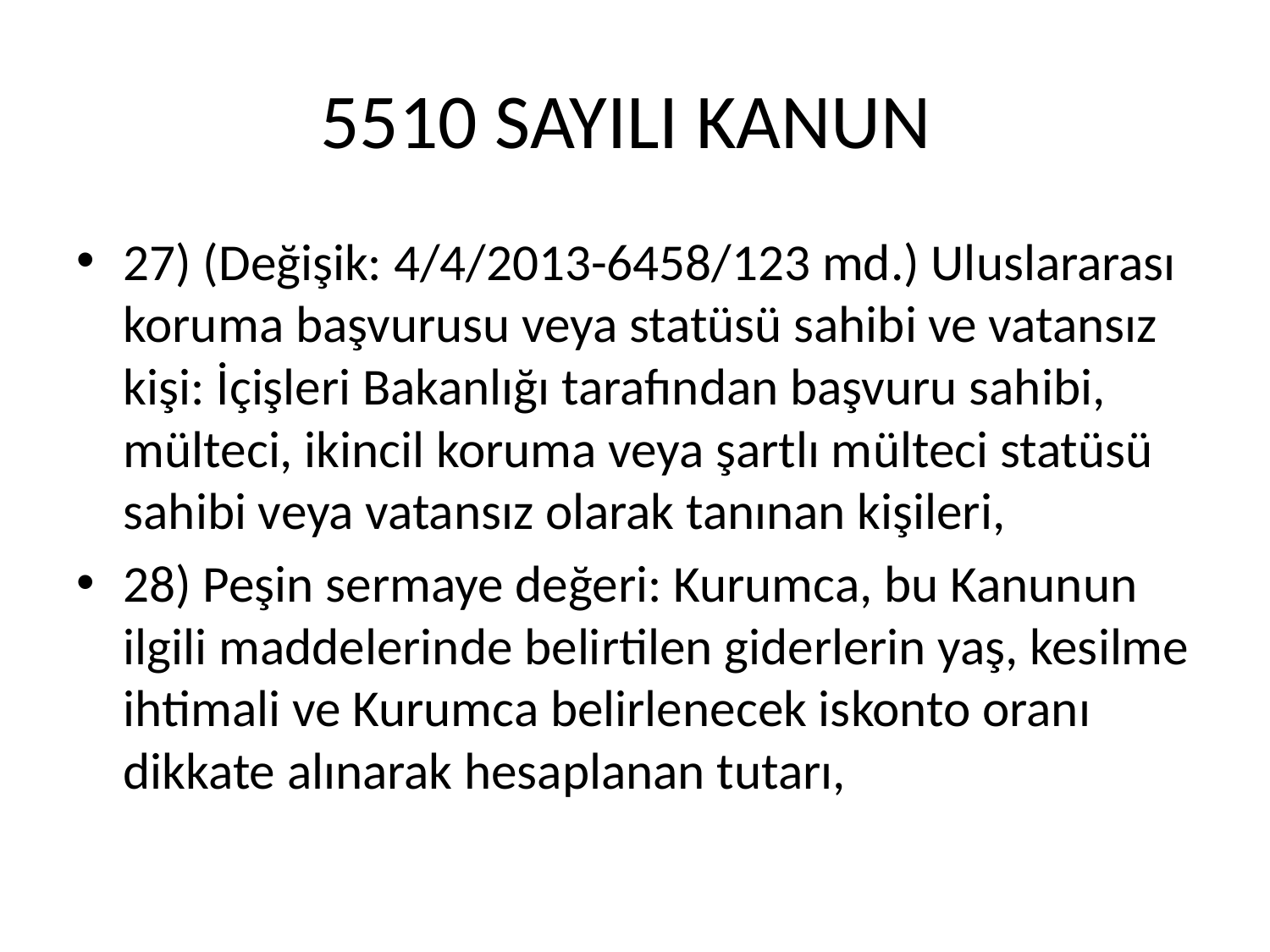

# 5510 SAYILI KANUN
27) (Değişik: 4/4/2013-6458/123 md.) Uluslararası koruma başvurusu veya statüsü sahibi ve vatansız kişi: İçişleri Bakanlığı tarafından başvuru sahibi, mülteci, ikincil koruma veya şartlı mülteci statüsü sahibi veya vatansız olarak tanınan kişileri,
28) Peşin sermaye değeri: Kurumca, bu Kanunun ilgili maddelerinde belirtilen giderlerin yaş, kesilme ihtimali ve Kurumca belirlenecek iskonto oranı dikkate alınarak hesaplanan tutarı,